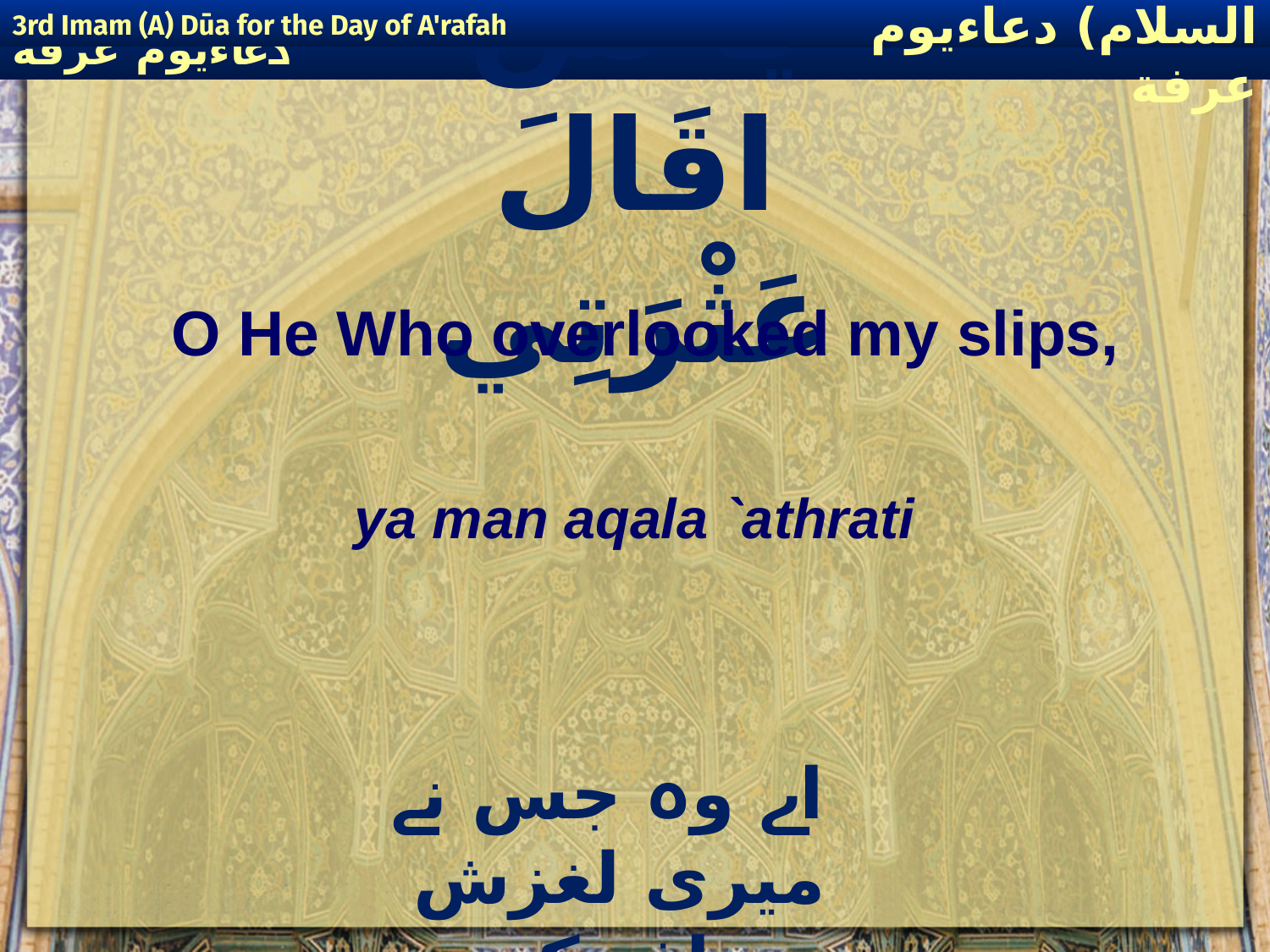

3rd Imam (A) Dūa for the Day of A'rafah
إمام حسين(عليه السلام) دعاءيوم عرفة
# يَا مَنْ اقَالَ عَثْرَتِي
O He Who overlooked my slips,
ya man aqala `athrati
 اے وہ جس نے میری لغزش معاف کی